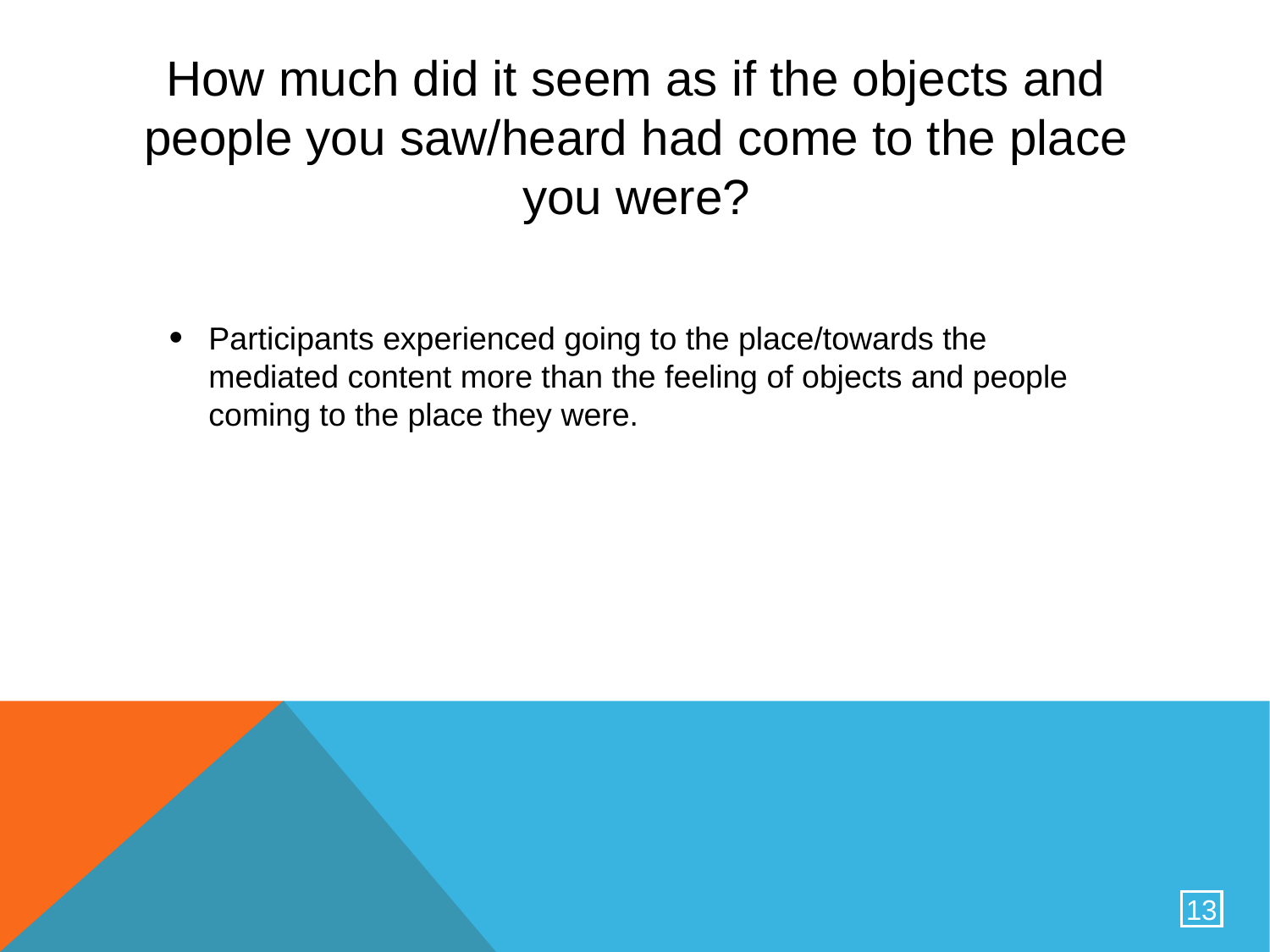

# How much did it seem as if the objects and people you saw/heard had come to the place you were?
Participants experienced going to the place/towards the mediated content more than the feeling of objects and people coming to the place they were.

13